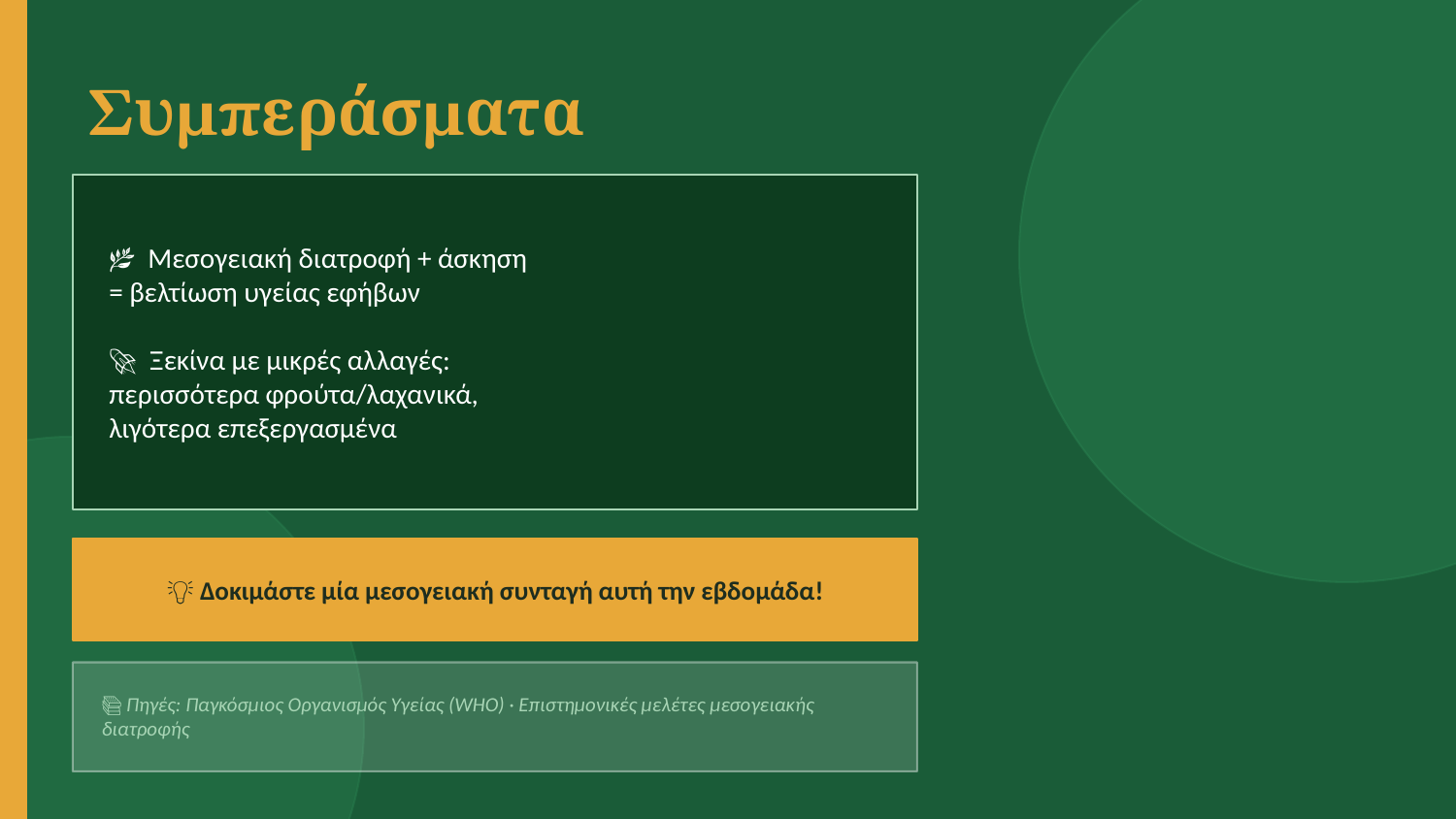

Συμπεράσματα

🌿  Μεσογειακή διατροφή + άσκηση
= βελτίωση υγείας εφήβων

🚀  Ξεκίνα με μικρές αλλαγές:
περισσότερα φρούτα/λαχανικά,
λιγότερα επεξεργασμένα

💡 Δοκιμάστε μία μεσογειακή συνταγή αυτή την εβδομάδα!

📚 Πηγές: Παγκόσμιος Οργανισμός Υγείας (WHO) · Επιστημονικές μελέτες μεσογειακής διατροφής